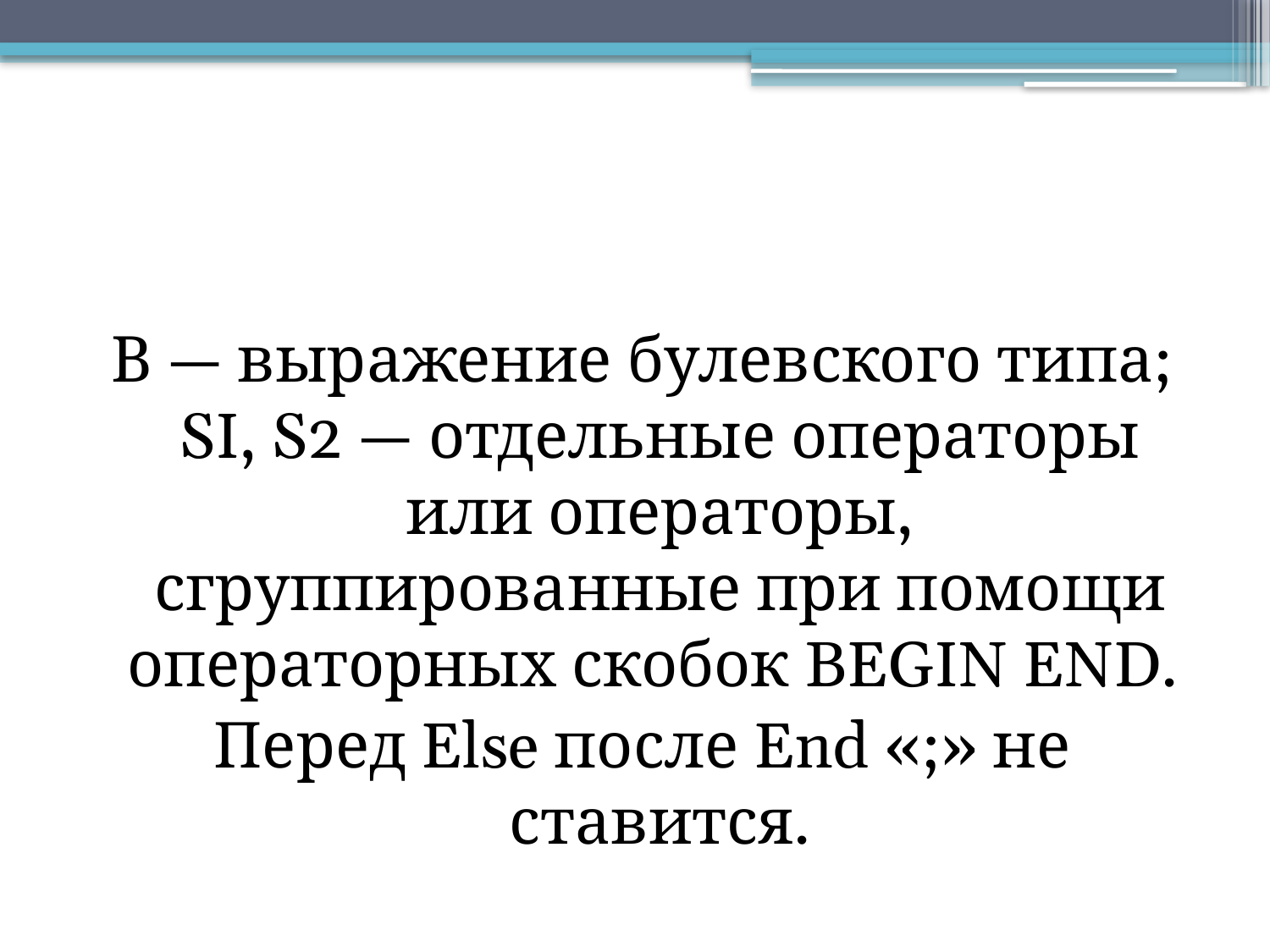

#
В — выражение булевского типа; SI, S2 — отдельные операторы или операторы, сгруппированные при помощи операторных скобок BEGIN END.
Перед Else после End «;» не ставится.